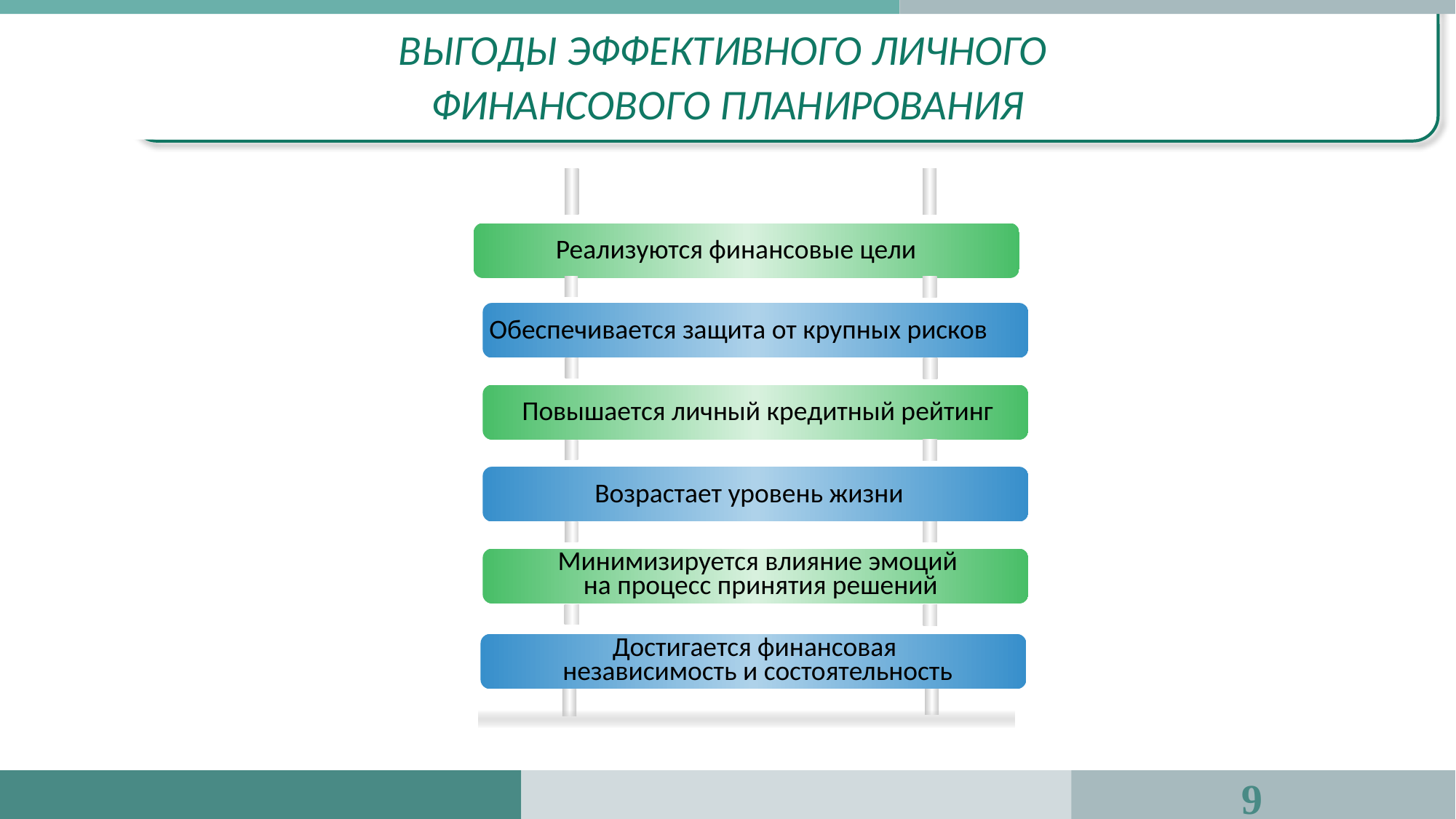

ВЫГОДЫ ЭФФЕКТИВНОГО ЛИЧНОГО
ФИНАНСОВОГО ПЛАНИРОВАНИЯ

Реализуются финансовые цели

Обеспечивается защита от крупных рисков

Повышается личный кредитный рейтинг

Возрастает уровень жизни

Минимизируется влияние эмоций
 на процесс принятия решений

Достигается финансовая
независимость и состоятельность

9